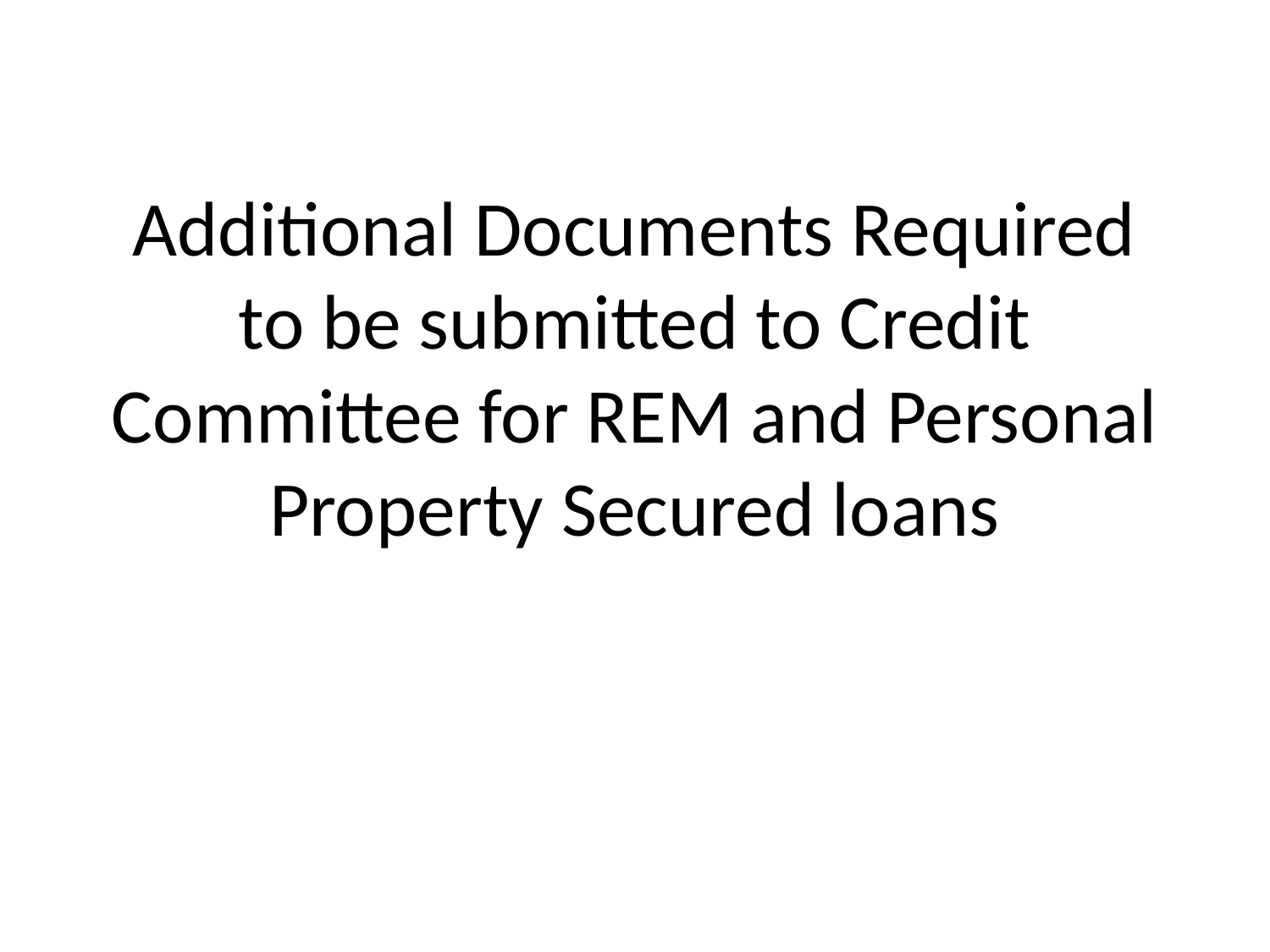

# Additional Documents Required to be submitted to Credit Committee for REM and Personal Property Secured loans